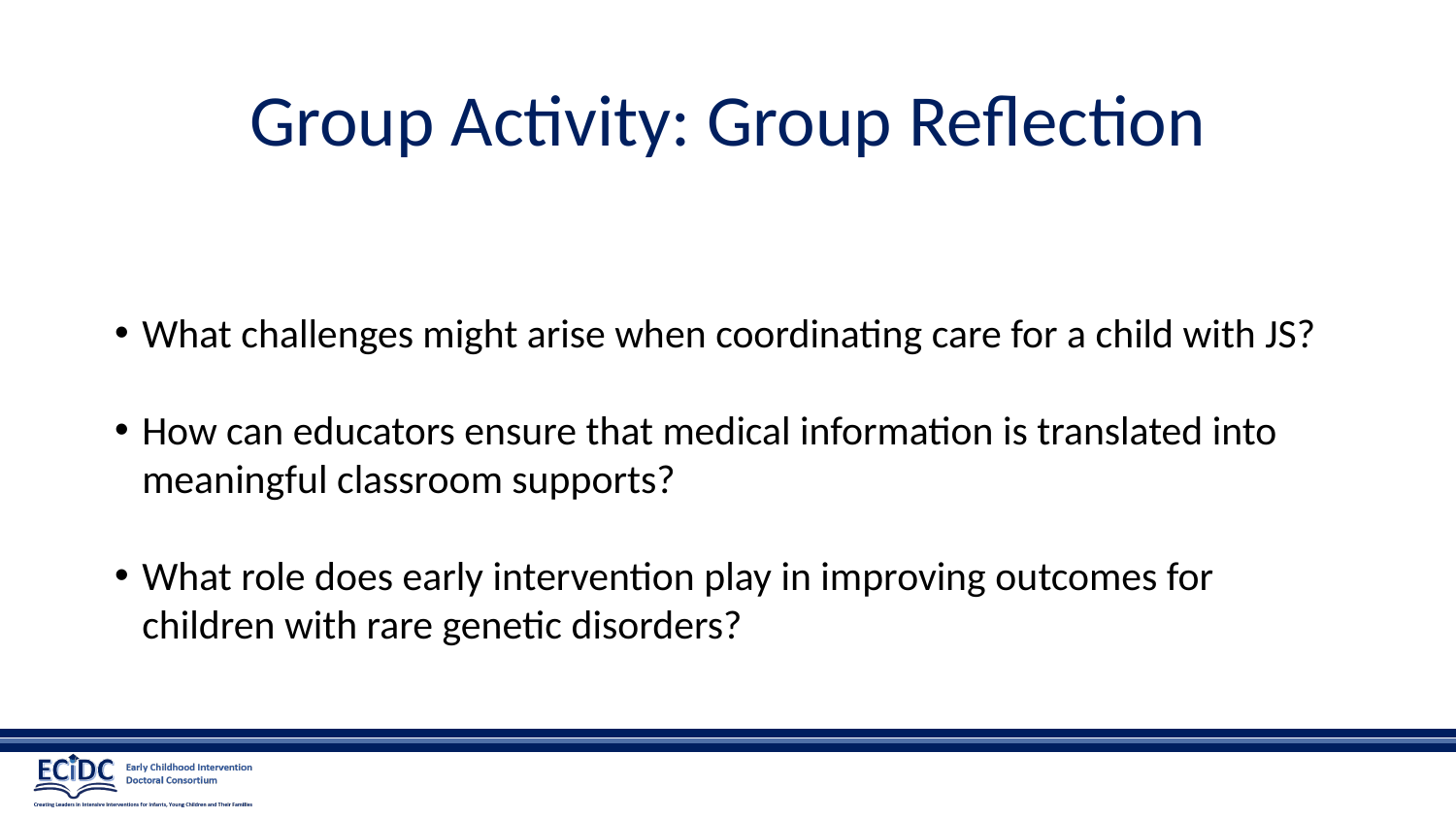

# Group Activity: Group Reflection
What challenges might arise when coordinating care for a child with JS?

How can educators ensure that medical information is translated into meaningful classroom supports?

What role does early intervention play in improving outcomes for children with rare genetic disorders?